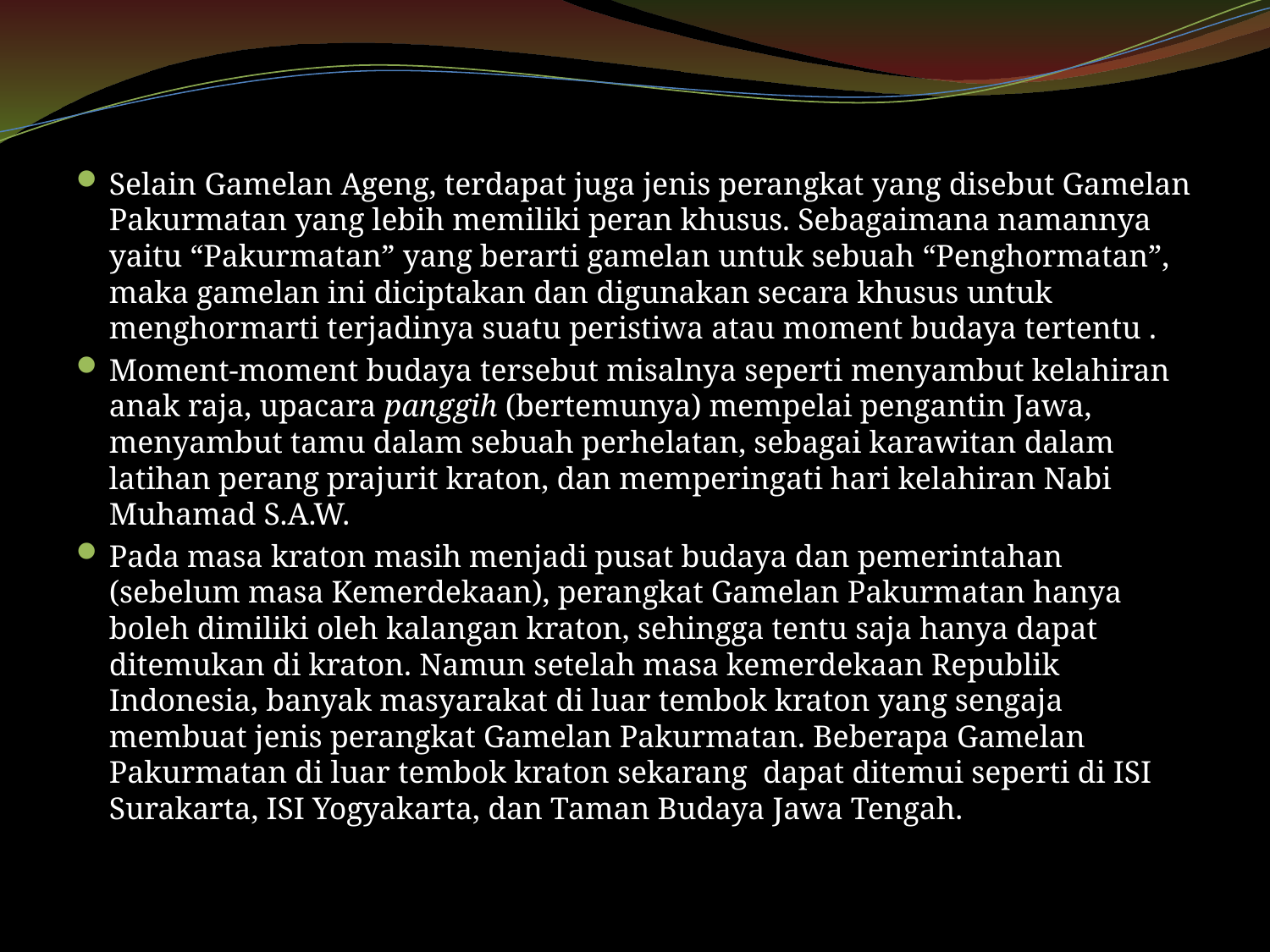

Selain Gamelan Ageng, terdapat juga jenis perangkat yang disebut Gamelan Pakurmatan yang lebih memiliki peran khusus. Sebagaimana namannya yaitu “Pakurmatan” yang berarti gamelan untuk sebuah “Penghormatan”, maka gamelan ini diciptakan dan digunakan secara khusus untuk menghormarti terjadinya suatu peristiwa atau moment budaya tertentu .
Moment-moment budaya tersebut misalnya seperti menyambut kelahiran anak raja, upacara panggih (bertemunya) mempelai pengantin Jawa, menyambut tamu dalam sebuah perhelatan, sebagai karawitan dalam latihan perang prajurit kraton, dan memperingati hari kelahiran Nabi Muhamad S.A.W.
Pada masa kraton masih menjadi pusat budaya dan pemerintahan (sebelum masa Kemerdekaan), perangkat Gamelan Pakurmatan hanya boleh dimiliki oleh kalangan kraton, sehingga tentu saja hanya dapat ditemukan di kraton. Namun setelah masa kemerdekaan Republik Indonesia, banyak masyarakat di luar tembok kraton yang sengaja membuat jenis perangkat Gamelan Pakurmatan. Beberapa Gamelan Pakurmatan di luar tembok kraton sekarang  dapat ditemui seperti di ISI Surakarta, ISI Yogyakarta, dan Taman Budaya Jawa Tengah.